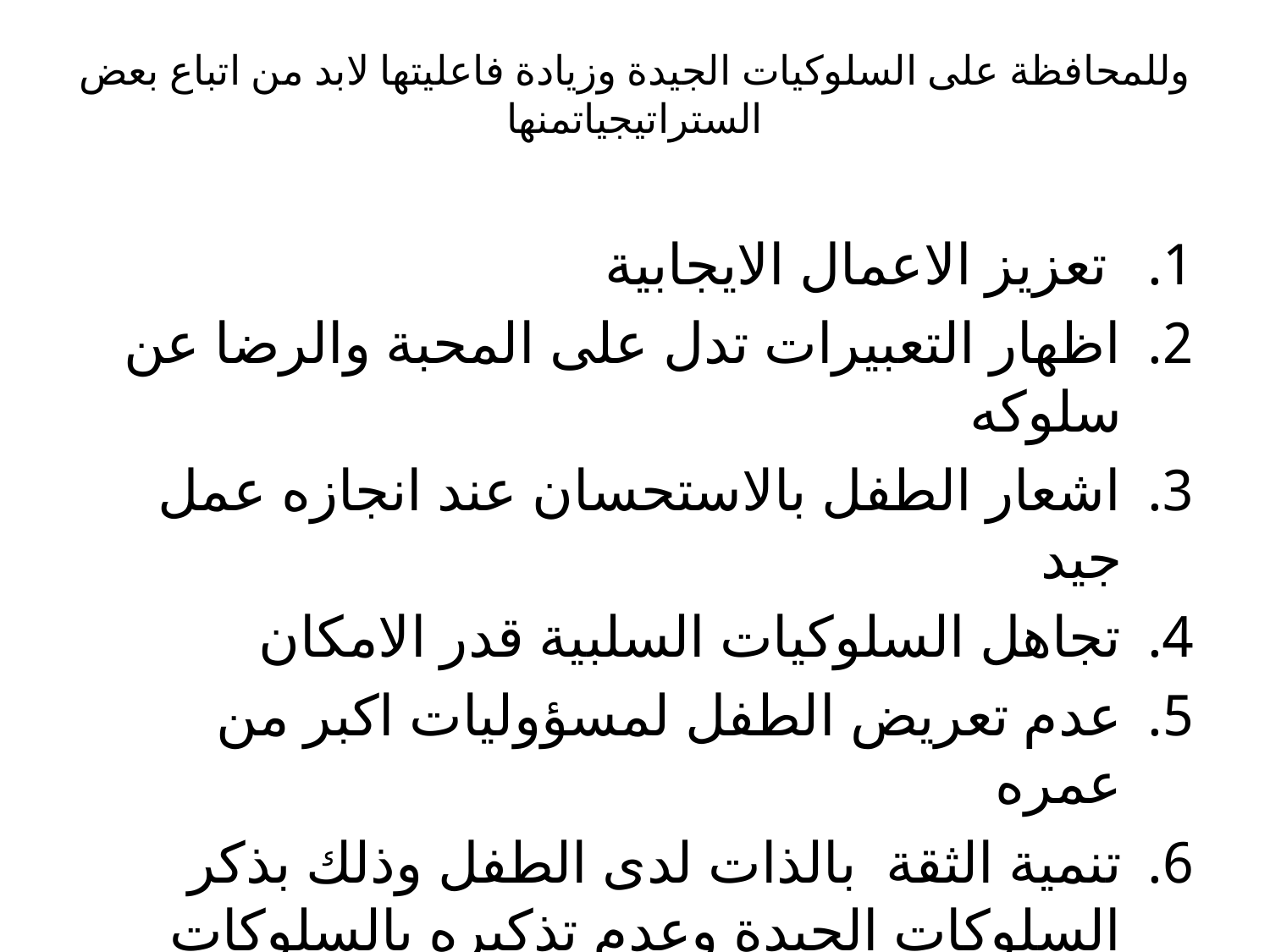

# وللمحافظة على السلوكيات الجيدة وزيادة فاعليتها لابد من اتباع بعض الستراتيجياتمنها
 تعزيز الاعمال الايجابية
اظهار التعبيرات تدل على المحبة والرضا عن سلوكه
اشعار الطفل بالاستحسان عند انجازه عمل جيد
تجاهل السلوكيات السلبية قدر الامكان
عدم تعريض الطفل لمسؤوليات اكبر من عمره
تنمية الثقة  بالذات لدى الطفل وذلك بذكر السلوكات الجيدة وعدم تذكيره بالسلوكات السلبية